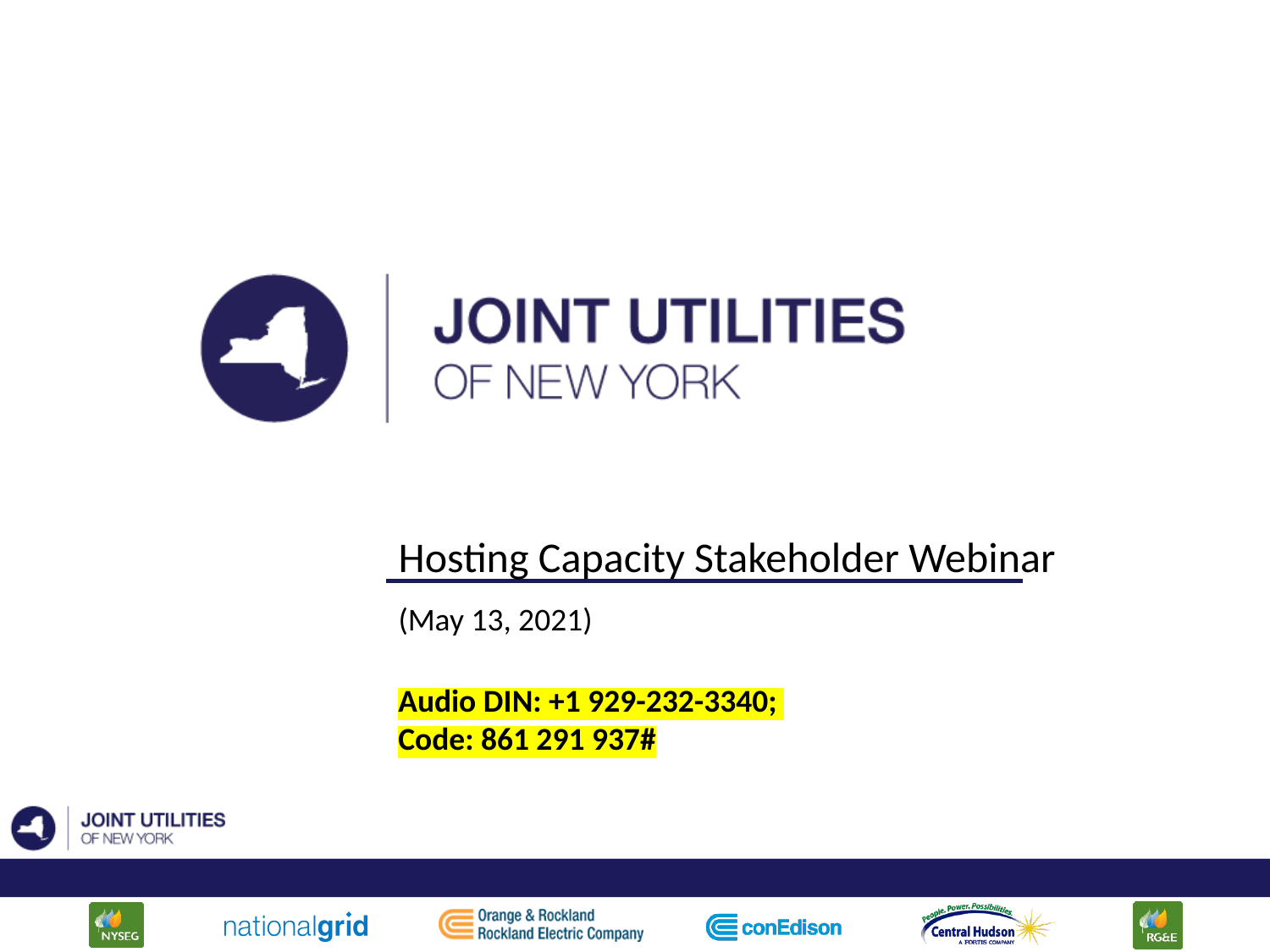

# Hosting Capacity Stakeholder Webinar
(May 13, 2021)
Audio DIN: +1 929-232-3340;
Code: 861 291 937#